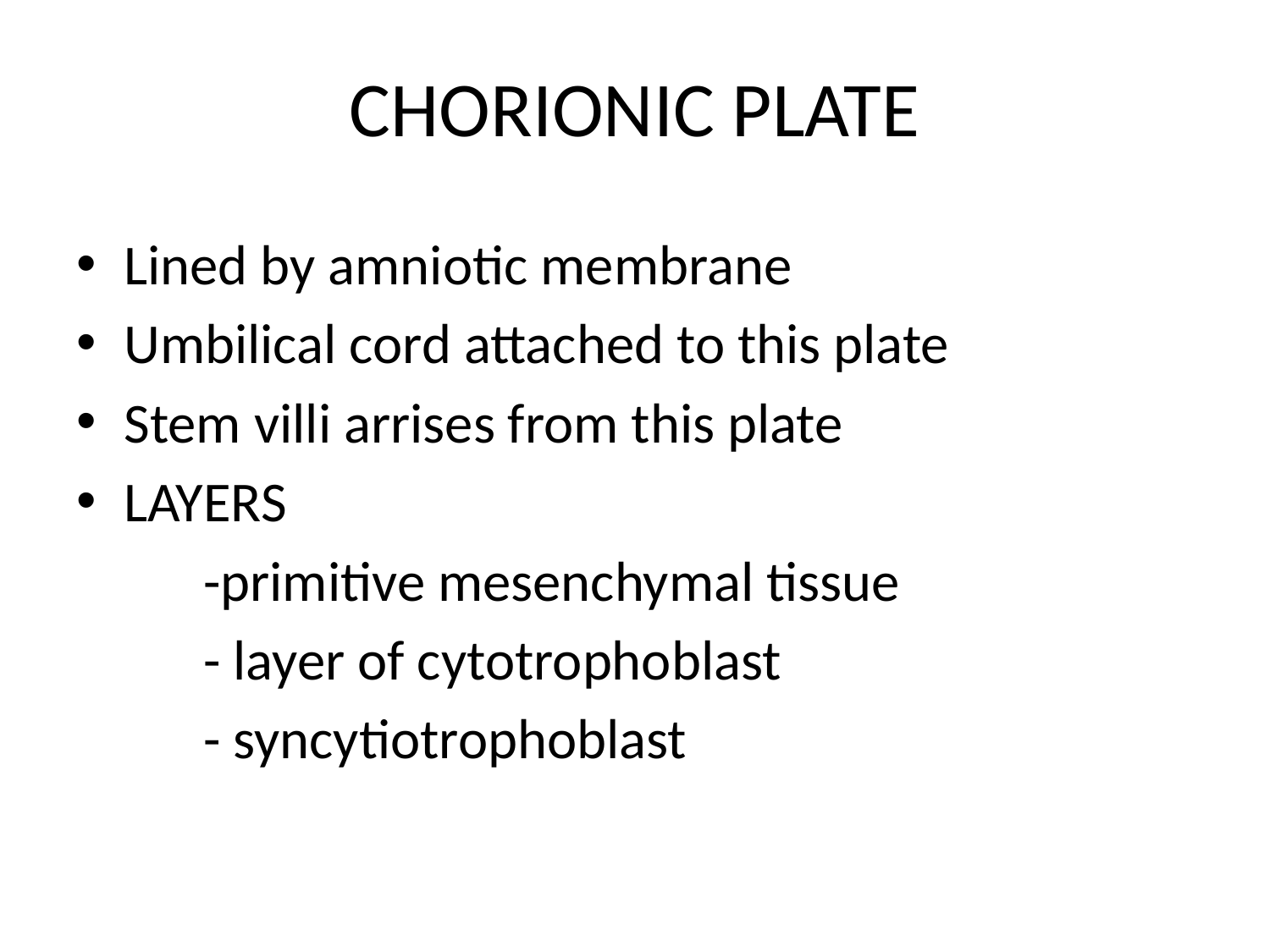

# CHORIONIC PLATE
Lined by amniotic membrane
Umbilical cord attached to this plate
Stem villi arrises from this plate
LAYERS
	-primitive mesenchymal tissue
	- layer of cytotrophoblast
	- syncytiotrophoblast